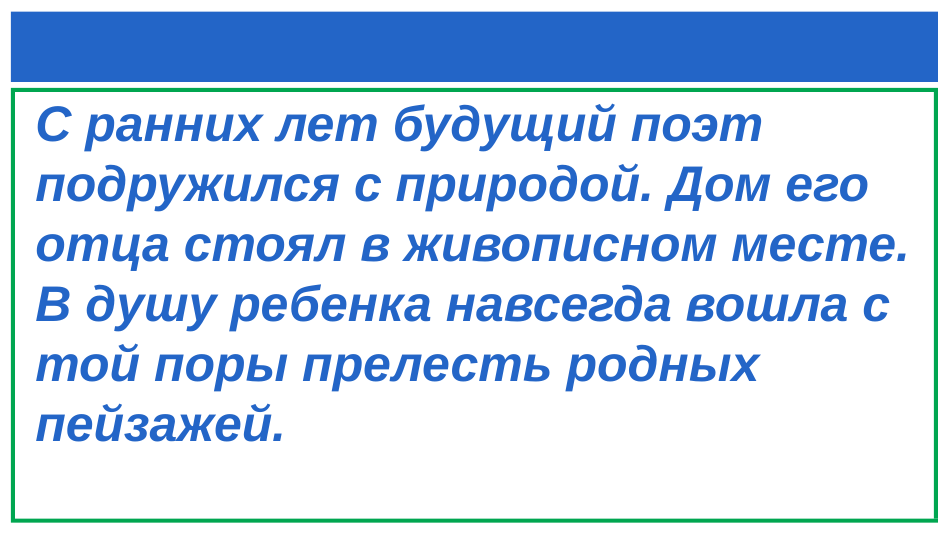

#
С ранних лет будущий поэт подружился с природой. Дом его отца стоял в живописном месте. В душу ребенка навсегда вошла с той поры прелесть родных пейзажей.